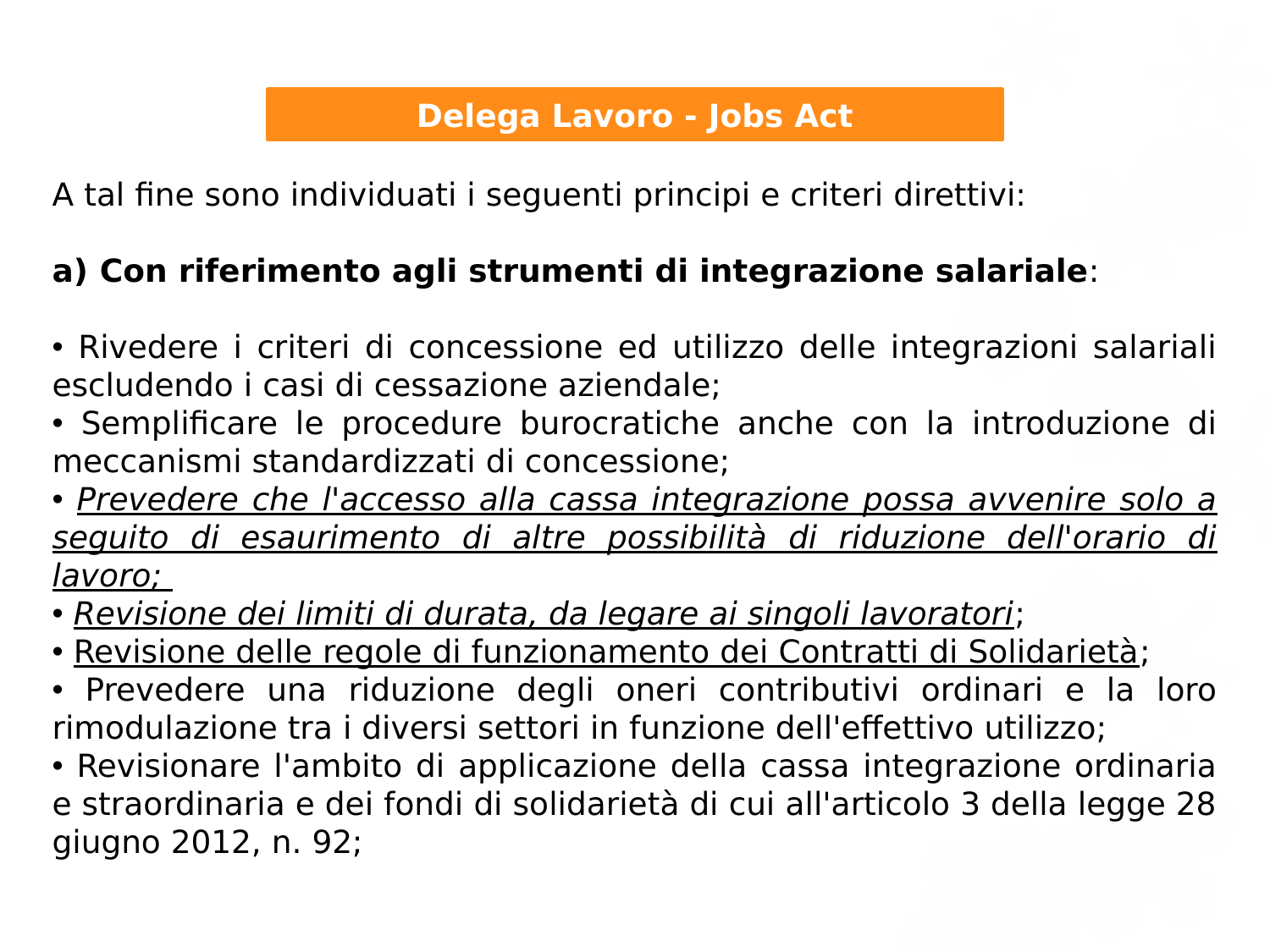

Delega Lavoro - Jobs Act
A tal fine sono individuati i seguenti principi e criteri direttivi:

Con riferimento agli strumenti di integrazione salariale:

 Rivedere i criteri di concessione ed utilizzo delle integrazioni salariali escludendo i casi di cessazione aziendale;
 Semplificare le procedure burocratiche anche con la introduzione di meccanismi standardizzati di concessione;
 Prevedere che l'accesso alla cassa integrazione possa avvenire solo a seguito di esaurimento di altre possibilità di riduzione dell'orario di lavoro;
 Revisione dei limiti di durata, da legare ai singoli lavoratori;
 Revisione delle regole di funzionamento dei Contratti di Solidarietà;
 Prevedere una riduzione degli oneri contributivi ordinari e la loro rimodulazione tra i diversi settori in funzione dell'effettivo utilizzo;
 Revisionare l'ambito di applicazione della cassa integrazione ordinaria e straordinaria e dei fondi di solidarietà di cui all'articolo 3 della legge 28 giugno 2012, n. 92;